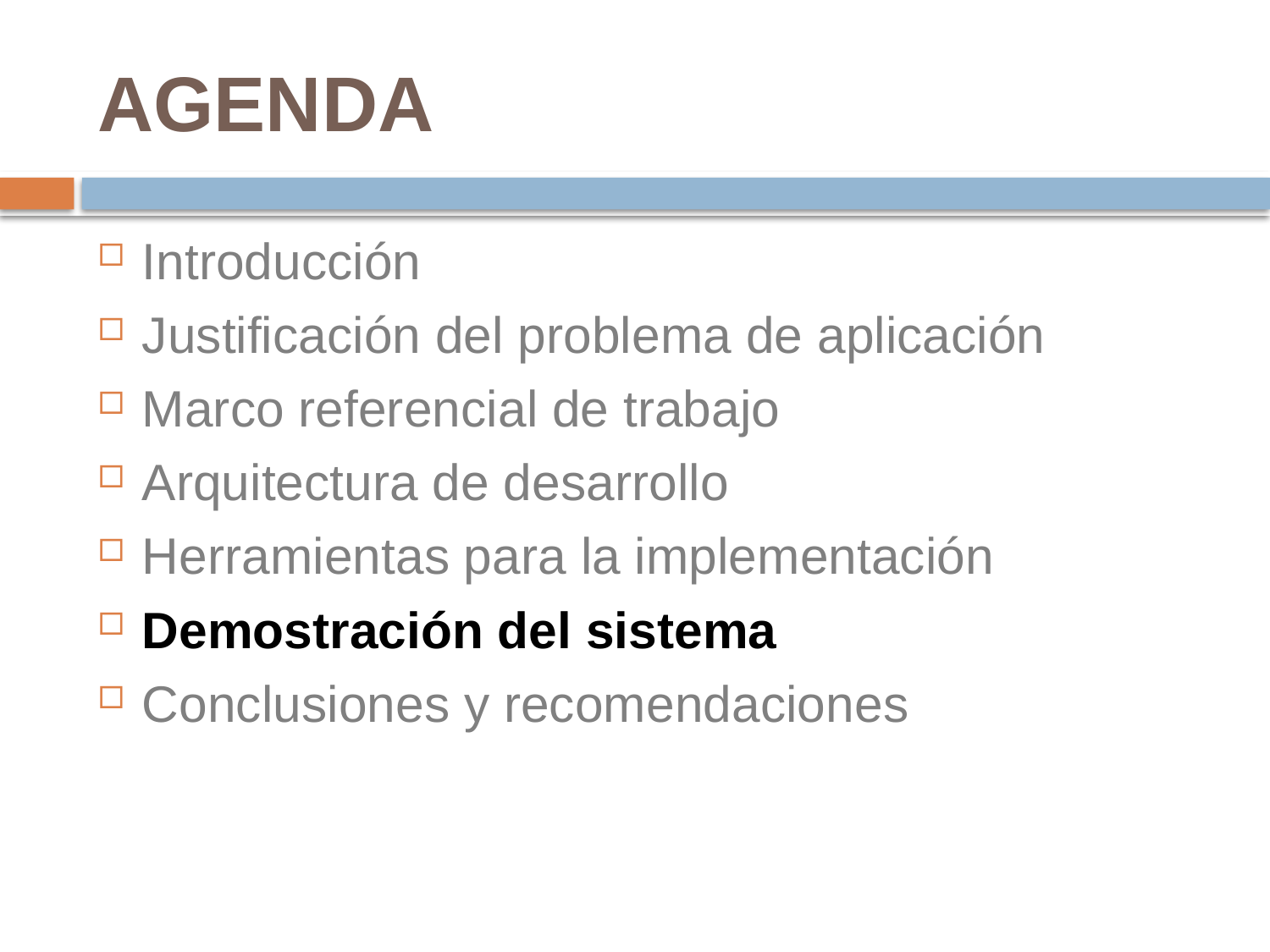

# AGENDA
Introducción
Justificación del problema de aplicación
Marco referencial de trabajo
Arquitectura de desarrollo
Herramientas para la implementación
Demostración del sistema
Conclusiones y recomendaciones